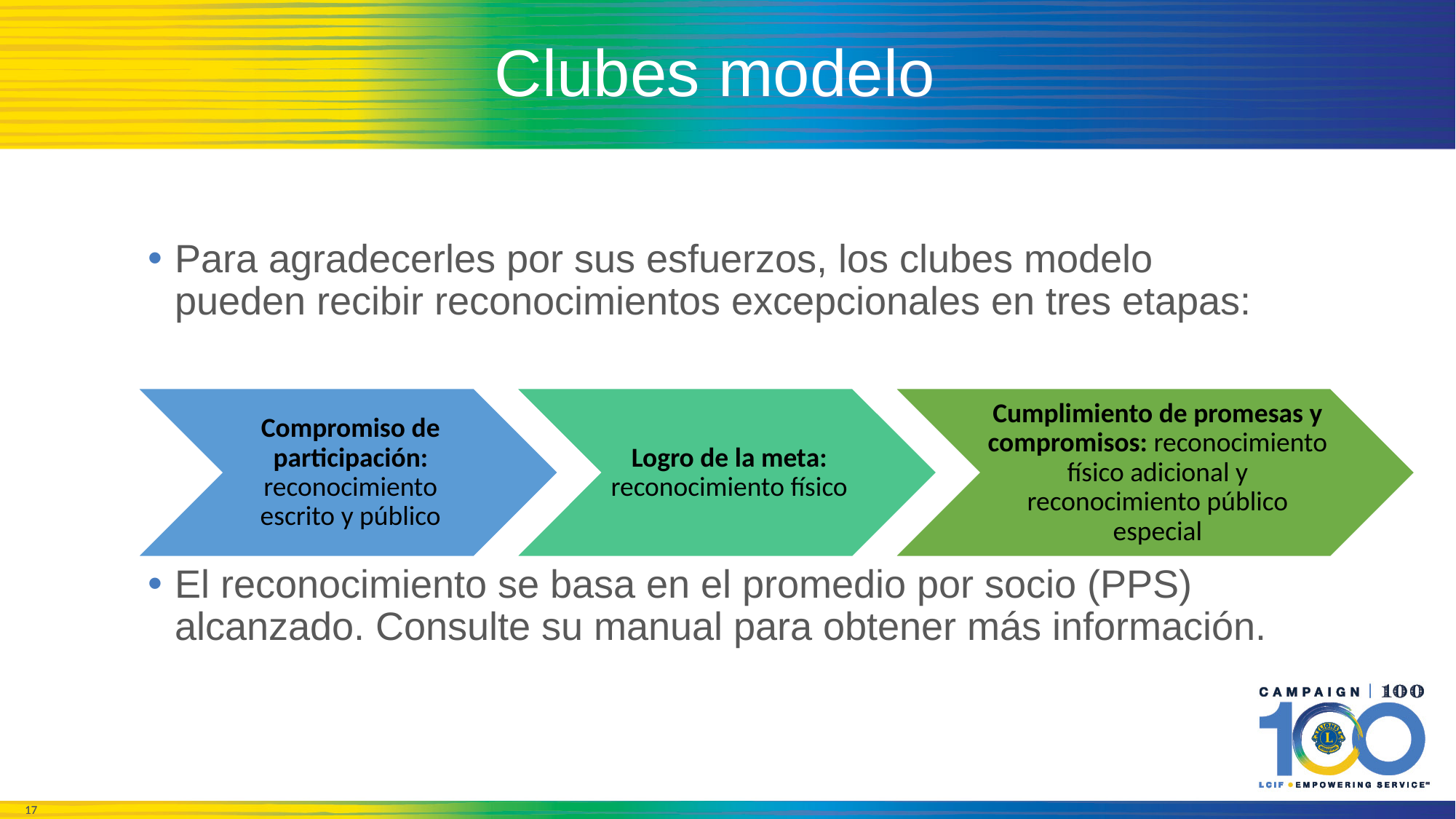

# Clubes modelo
Para agradecerles por sus esfuerzos, los clubes modelo pueden recibir reconocimientos excepcionales en tres etapas:

El reconocimiento se basa en el promedio por socio (PPS) alcanzado. Consulte su manual para obtener más información.

Compromiso de participación: reconocimiento escrito y público
Logro de la meta: reconocimiento físico
Cumplimiento de promesas y compromisos: reconocimiento físico adicional y reconocimiento público especial